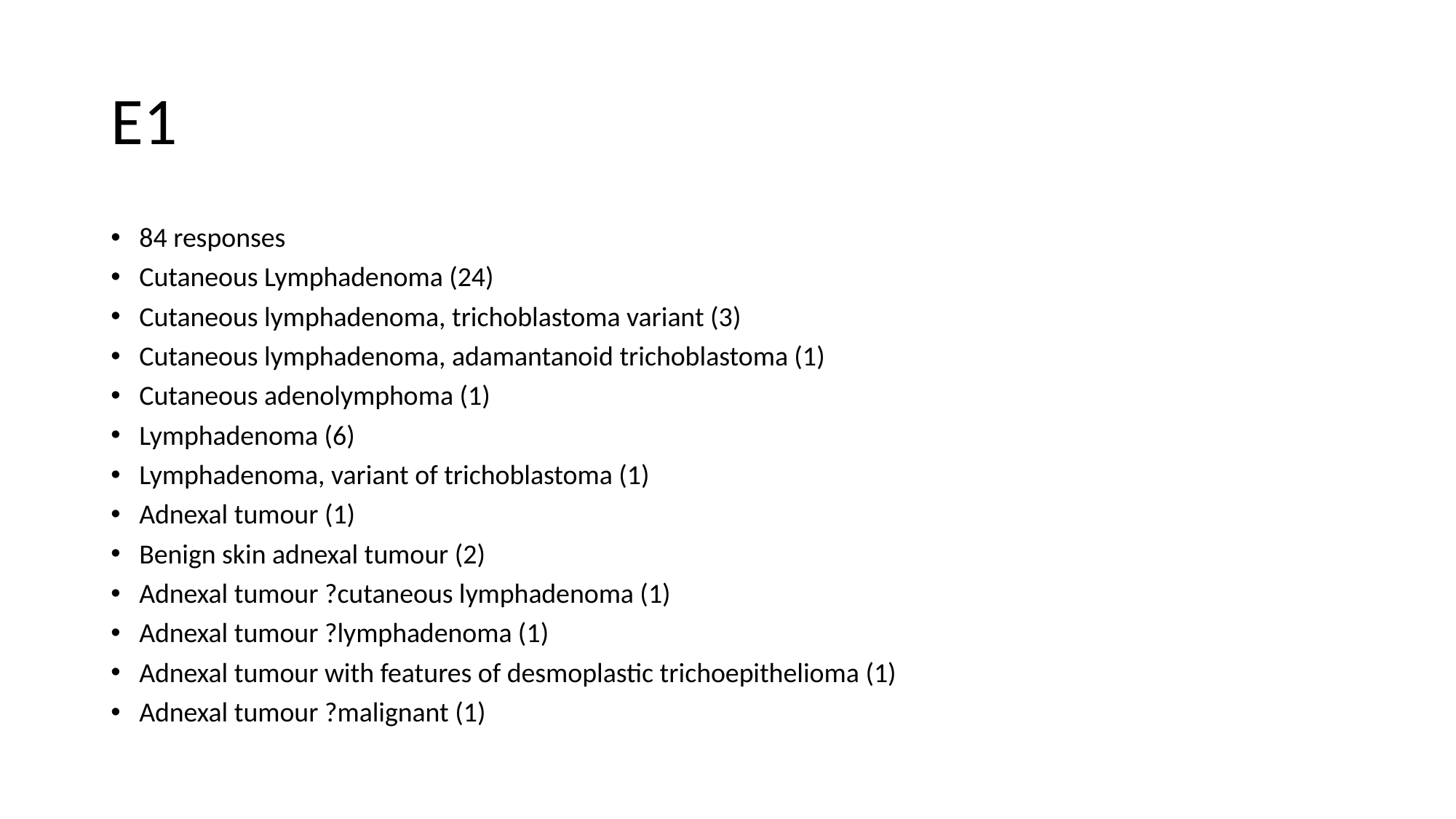

# E1
84 responses
Cutaneous Lymphadenoma (24)
Cutaneous lymphadenoma, trichoblastoma variant (3)
Cutaneous lymphadenoma, adamantanoid trichoblastoma (1)
Cutaneous adenolymphoma (1)
Lymphadenoma (6)
Lymphadenoma, variant of trichoblastoma (1)
Adnexal tumour (1)
Benign skin adnexal tumour (2)
Adnexal tumour ?cutaneous lymphadenoma (1)
Adnexal tumour ?lymphadenoma (1)
Adnexal tumour with features of desmoplastic trichoepithelioma (1)
Adnexal tumour ?malignant (1)